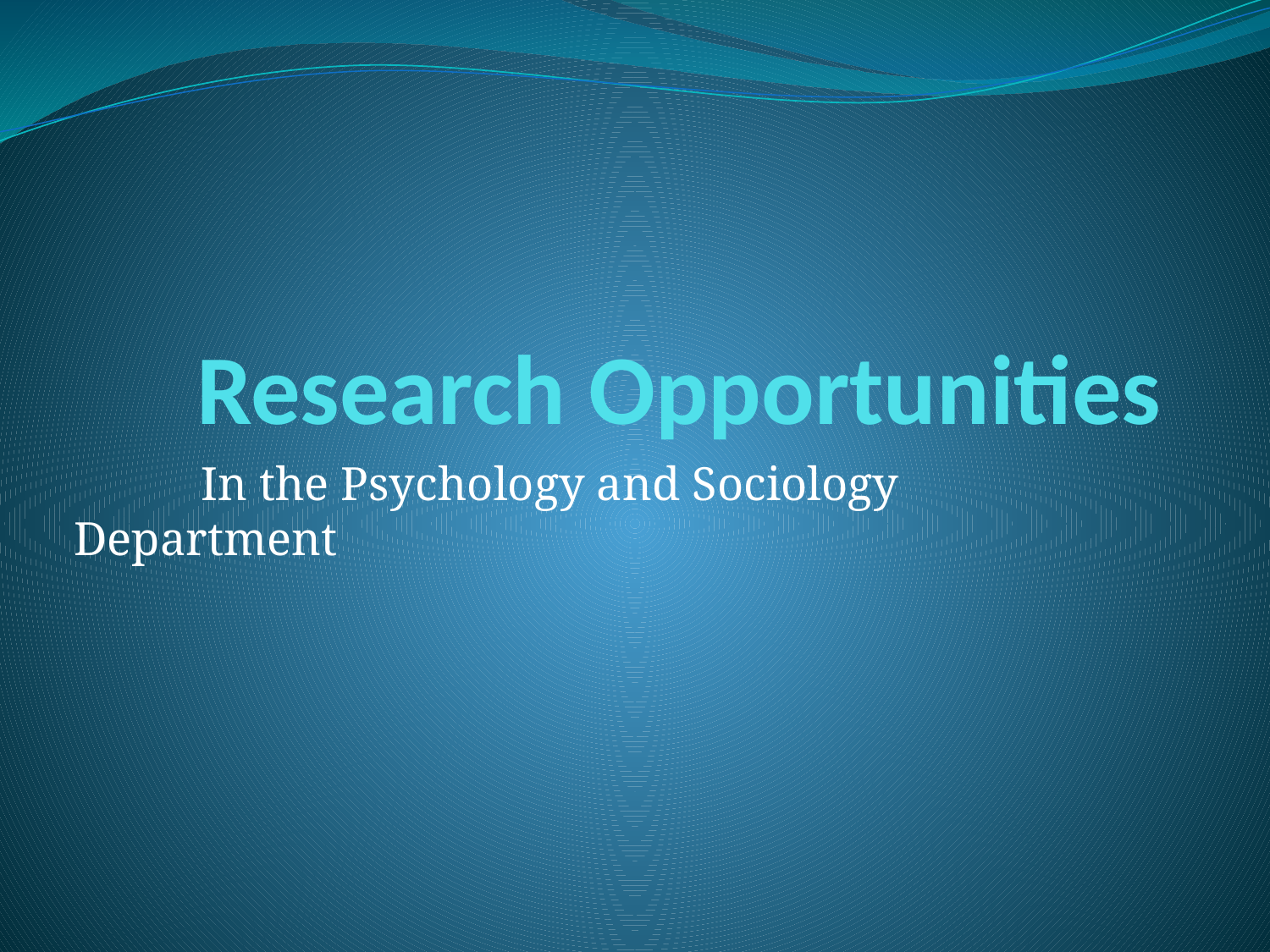

# Research Opportunities
	In the Psychology and Sociology Department